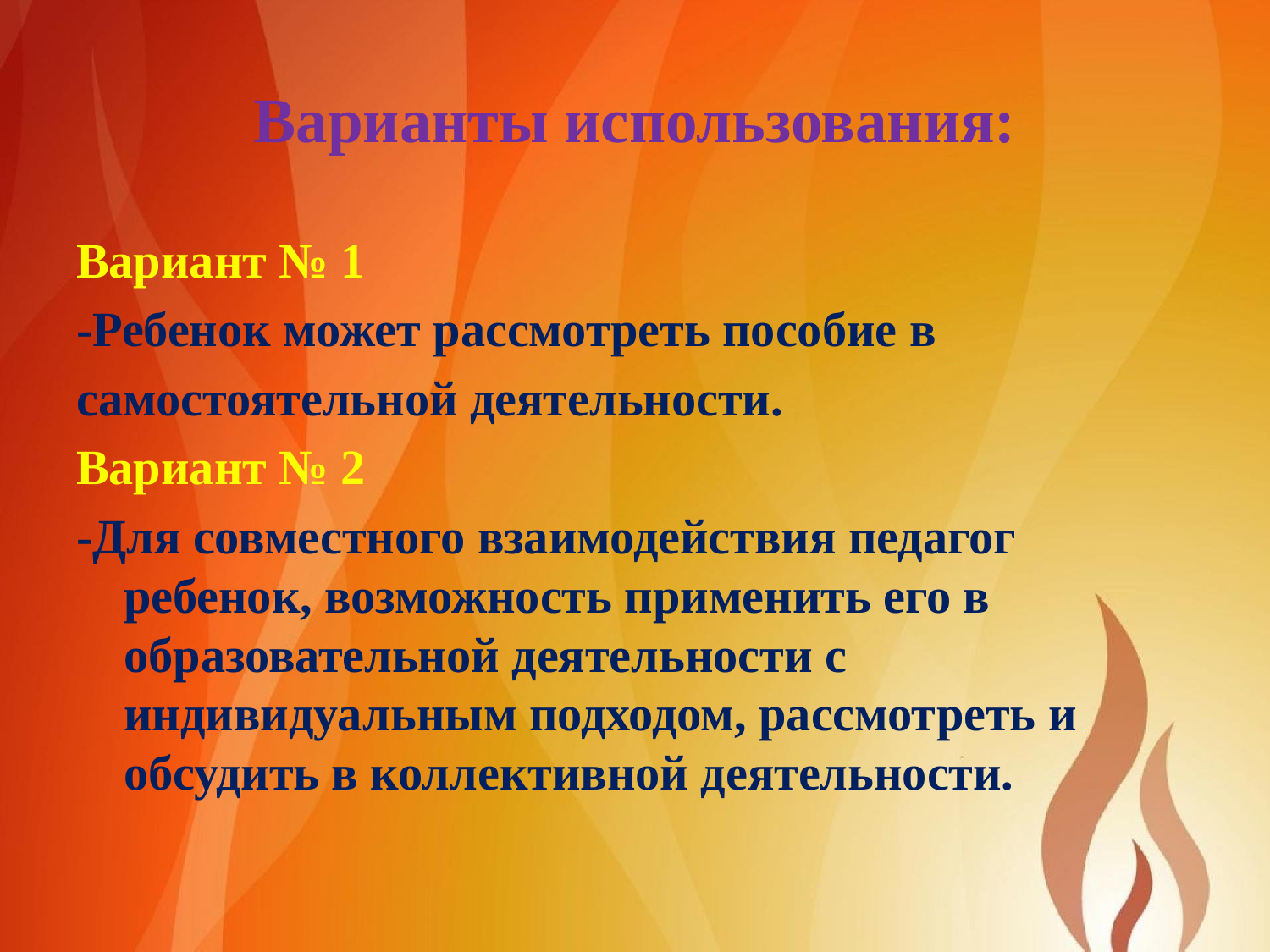

# Варианты использования:
Вариант № 1
-Ребенок может рассмотреть пособие в
самостоятельной деятельности.
Вариант № 2
-Для совместного взаимодействия педагог ребенок, возможность применить его в образовательной деятельности с индивидуальным подходом, рассмотреть и обсудить в коллективной деятельности.